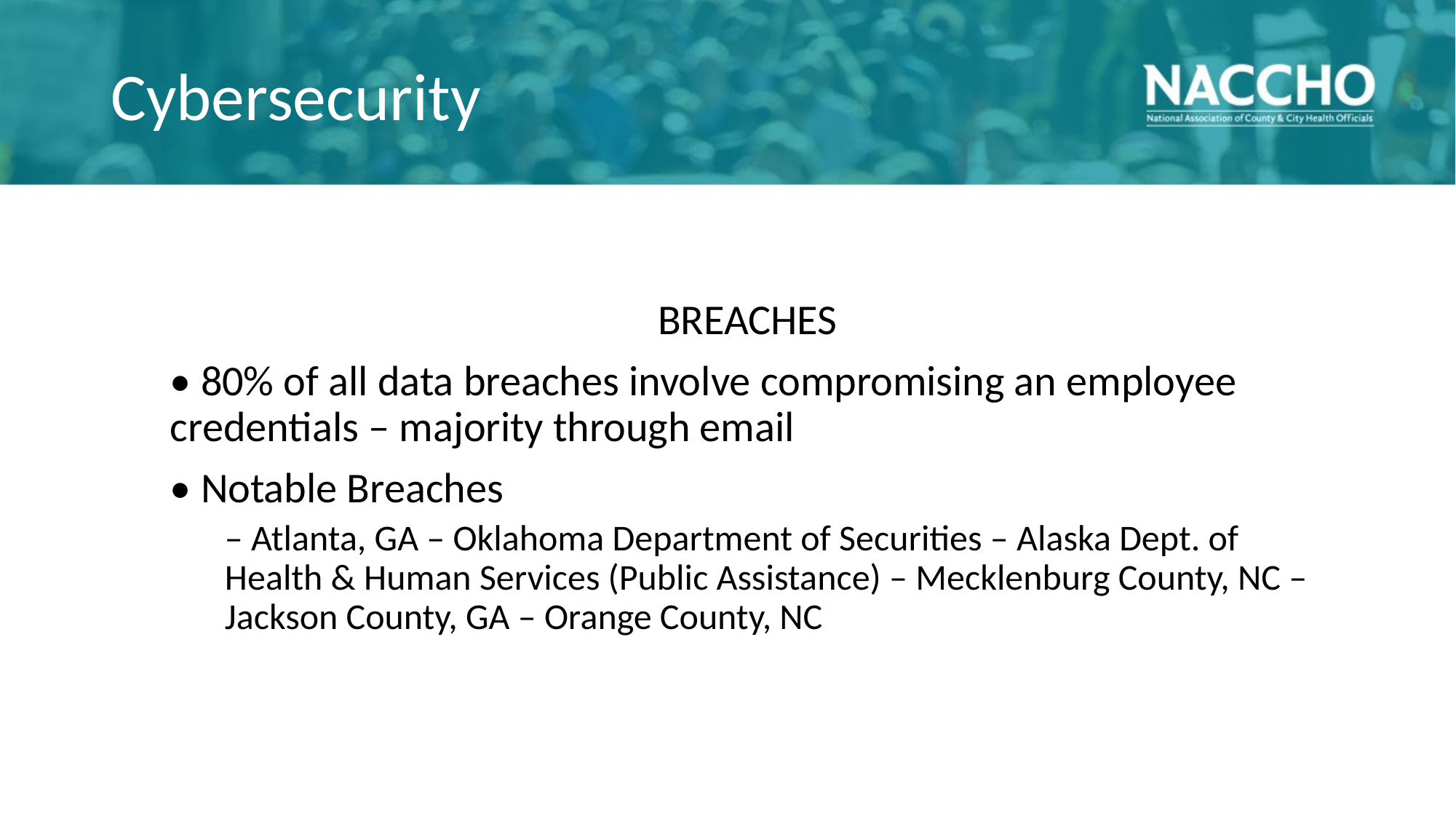

# Cybersecurity
BREACHES
• 80% of all data breaches involve compromising an employee credentials – majority through email
• Notable Breaches
– Atlanta, GA – Oklahoma Department of Securities – Alaska Dept. of Health & Human Services (Public Assistance) – Mecklenburg County, NC – Jackson County, GA – Orange County, NC